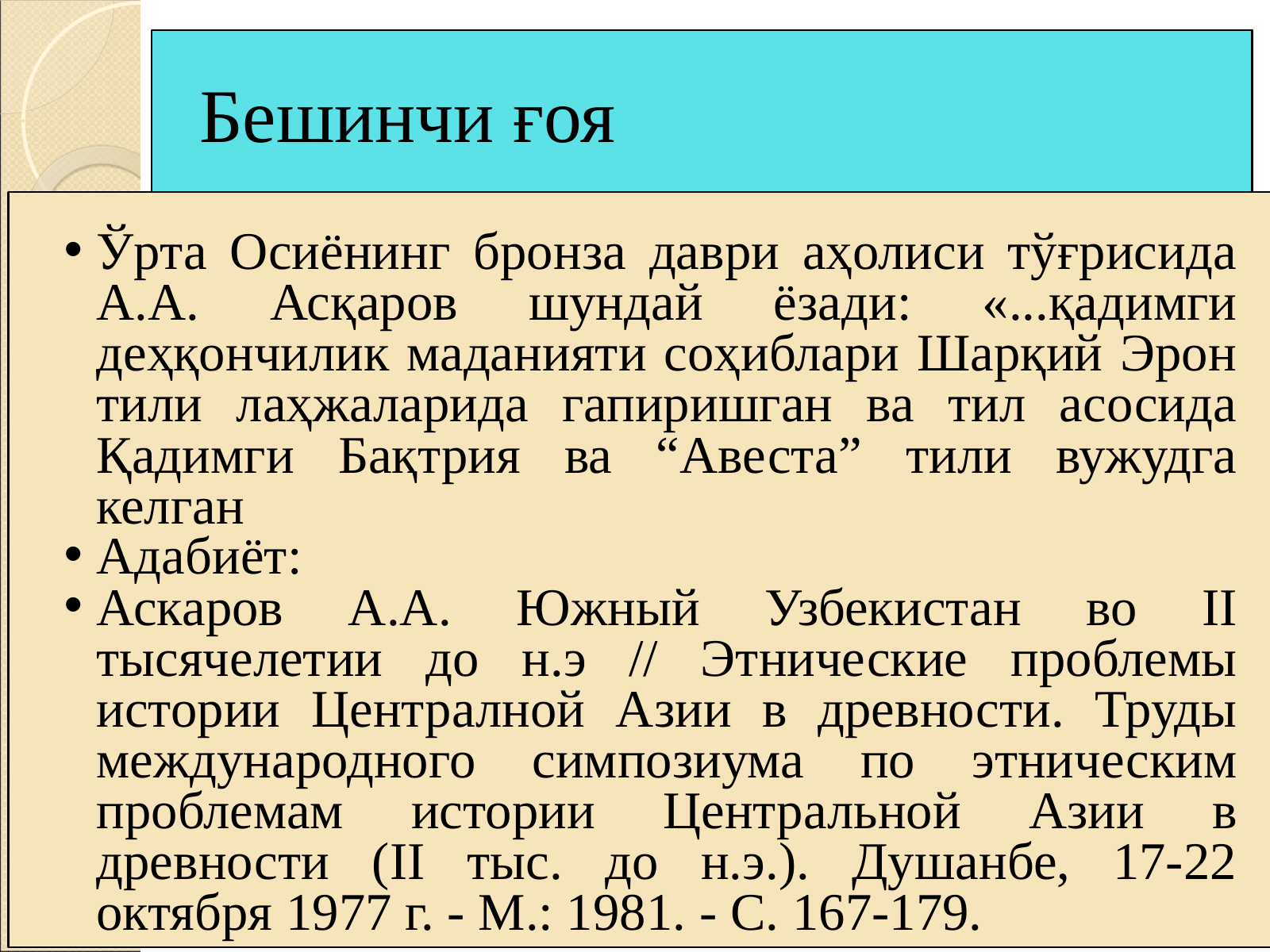

Бешинчи ғоя

Ўрта Осиёнинг бронза даври аҳолиси тўғрисида А.А. Асқаров шундай ёзади: «...қадимги деҳқончилик маданияти соҳиблари Шарқий Эрон тили лаҳжаларида гапиришган ва тил асосида Қадимги Бақтрия ва “Авеста” тили вужудга келган
Адабиёт:
Аскаров А.А. Южный Узбекистан во II тысячелетии до н.э // Этнические проблемы истории Централной Азии в древности. Труды международного симпозиума по этническим проблемам истории Центральной Азии в древности (II тыс. до н.э.). Душанбе, 17-22 октября 1977 г. - М.: 1981. - С. 167-179.